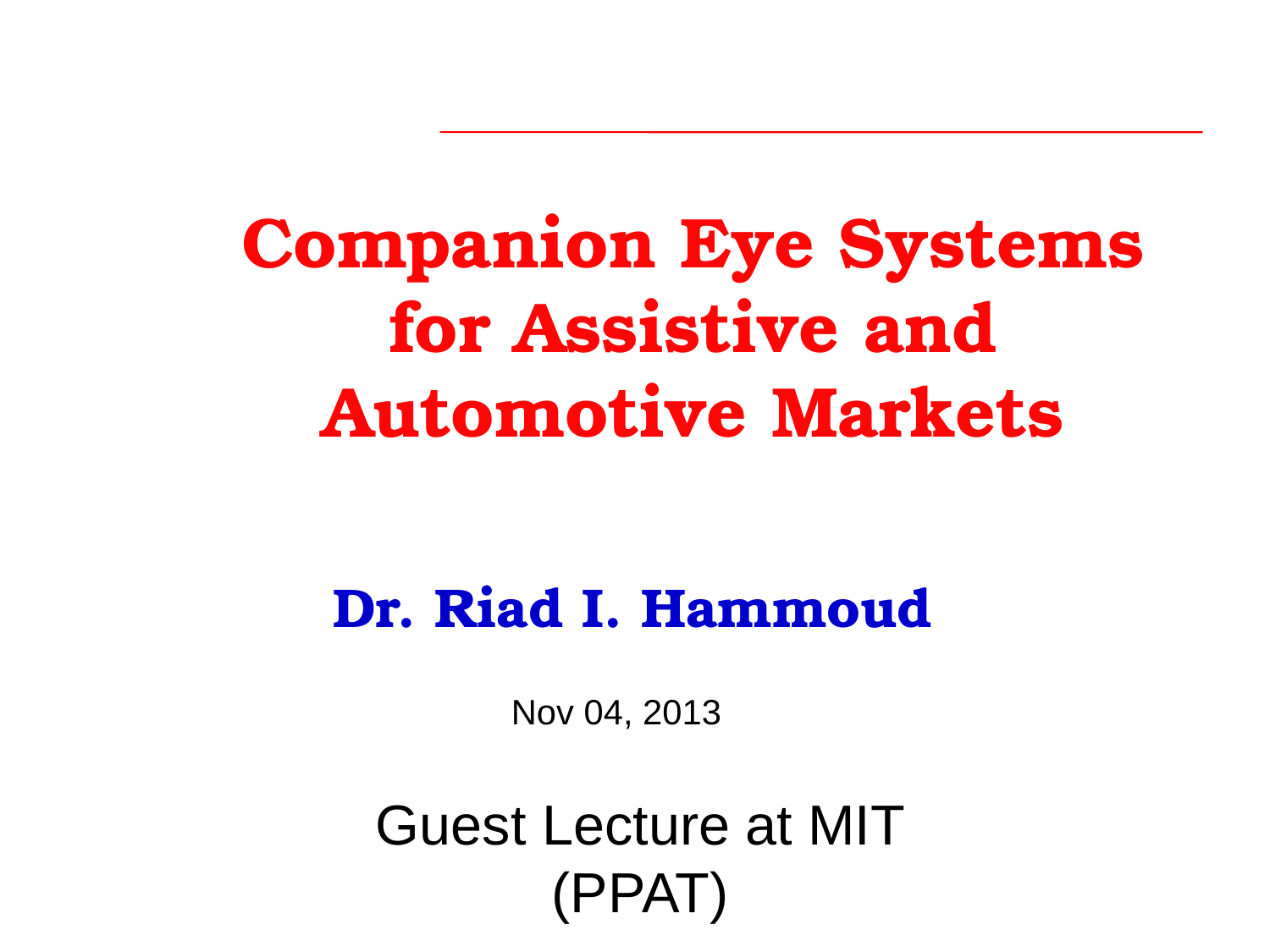

# Companion Eye Systems for Assistive and Automotive Markets
Dr. Riad I. Hammoud
Nov 04, 2013

Guest Lecture at MIT (PPAT)